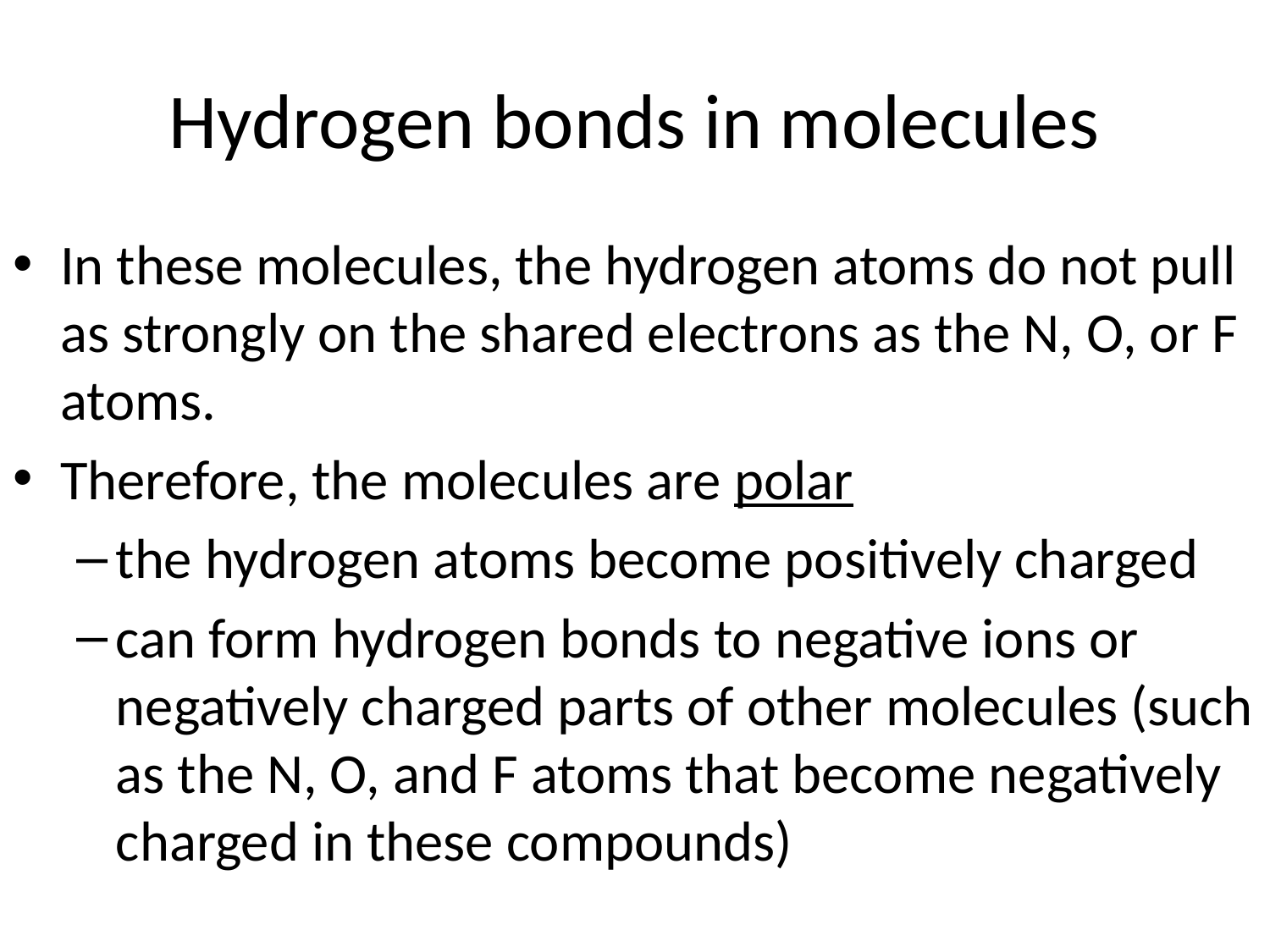

# Hydrogen bonds in molecules
In these molecules, the hydrogen atoms do not pull as strongly on the shared electrons as the N, O, or F atoms.
Therefore, the molecules are polar
the hydrogen atoms become positively charged
can form hydrogen bonds to negative ions or negatively charged parts of other molecules (such as the N, O, and F atoms that become negatively charged in these compounds)